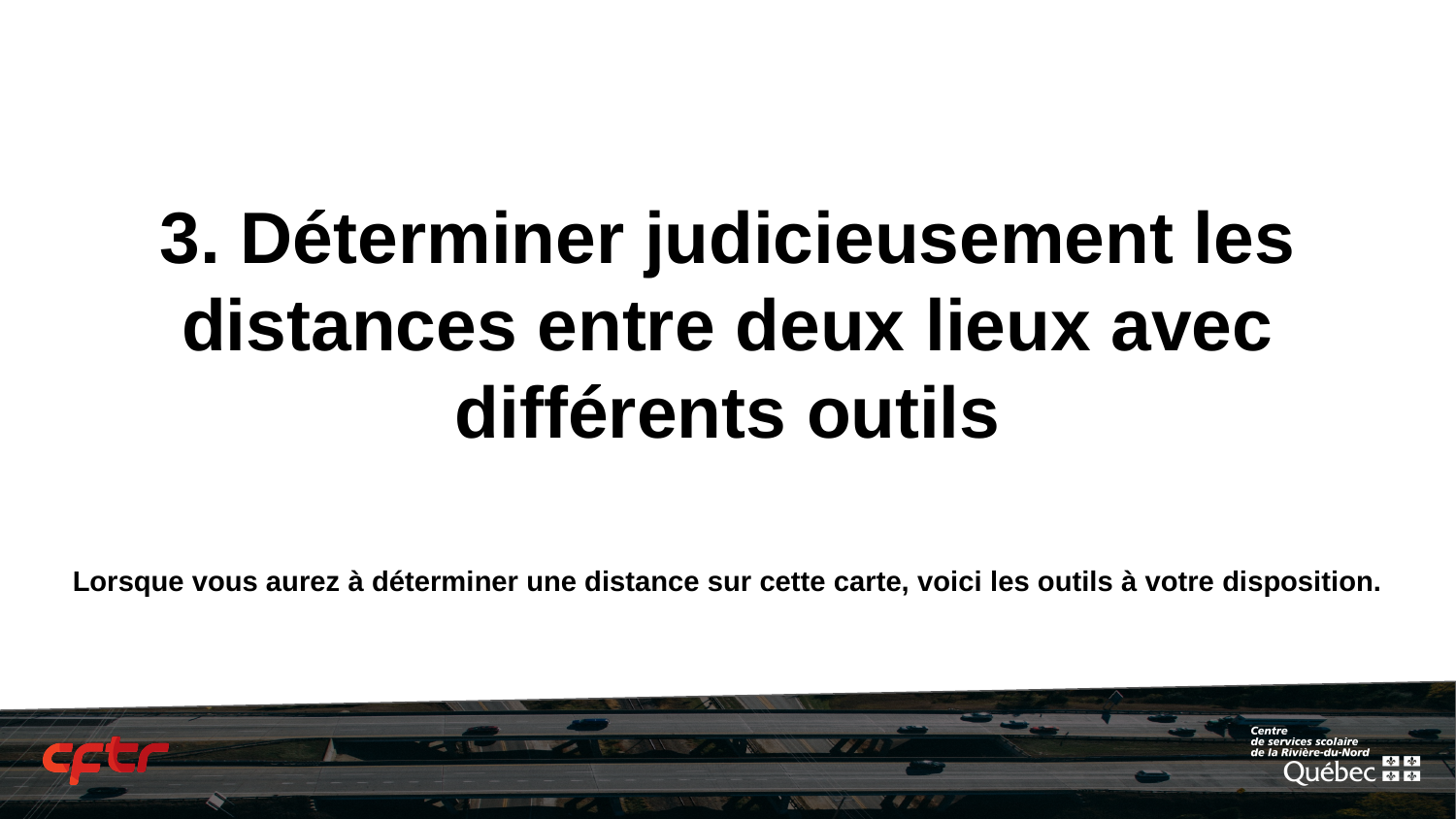

# 3. Déterminer judicieusement les distances entre deux lieux avec différents outils
Lorsque vous aurez à déterminer une distance sur cette carte, voici les outils à votre disposition.